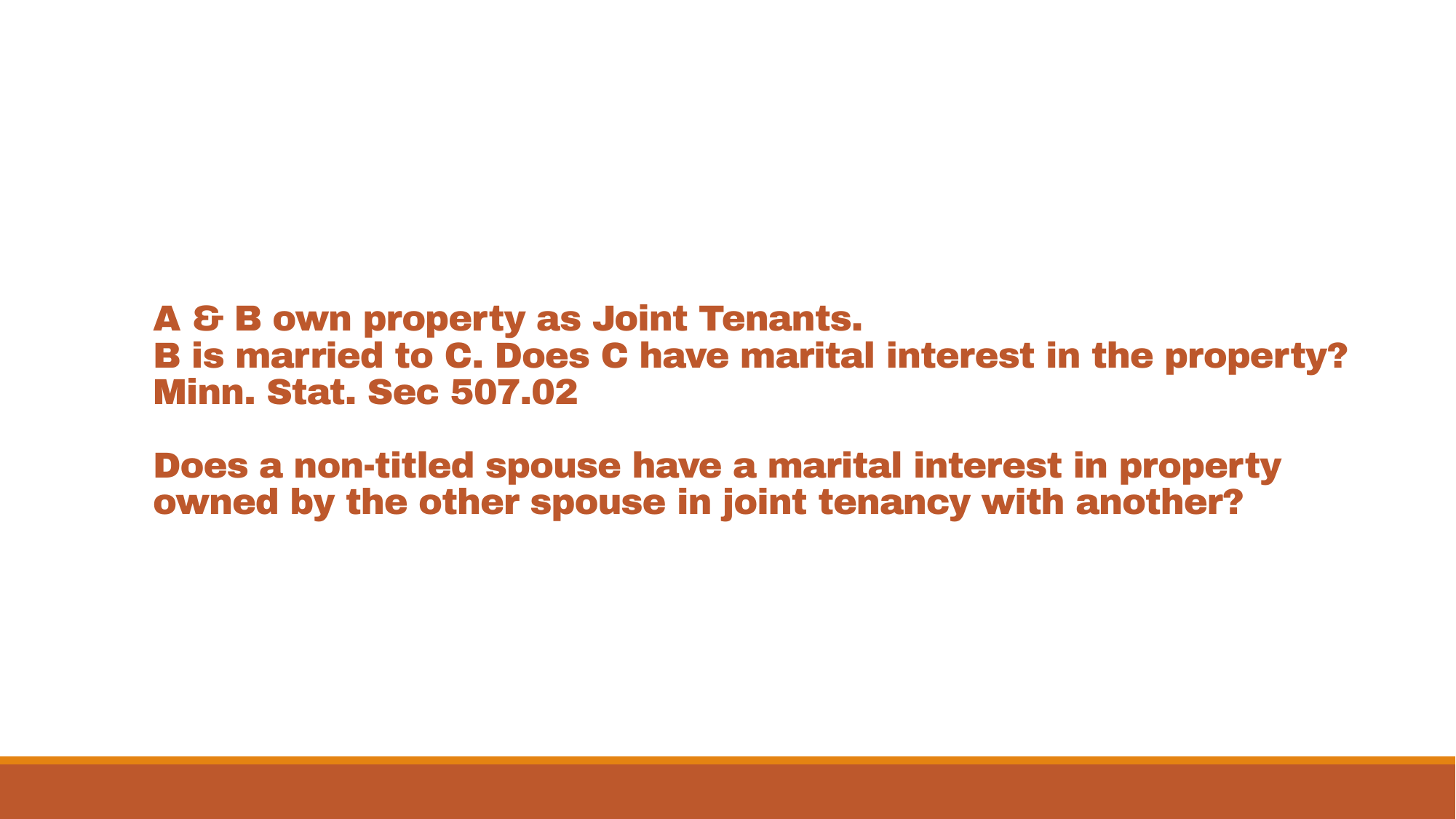

# A & B own property as Joint Tenants. B is married to C. Does C have marital interest in the property? Minn. Stat. Sec 507.02 Does a non-titled spouse have a marital interest in property owned by the other spouse in joint tenancy with another?